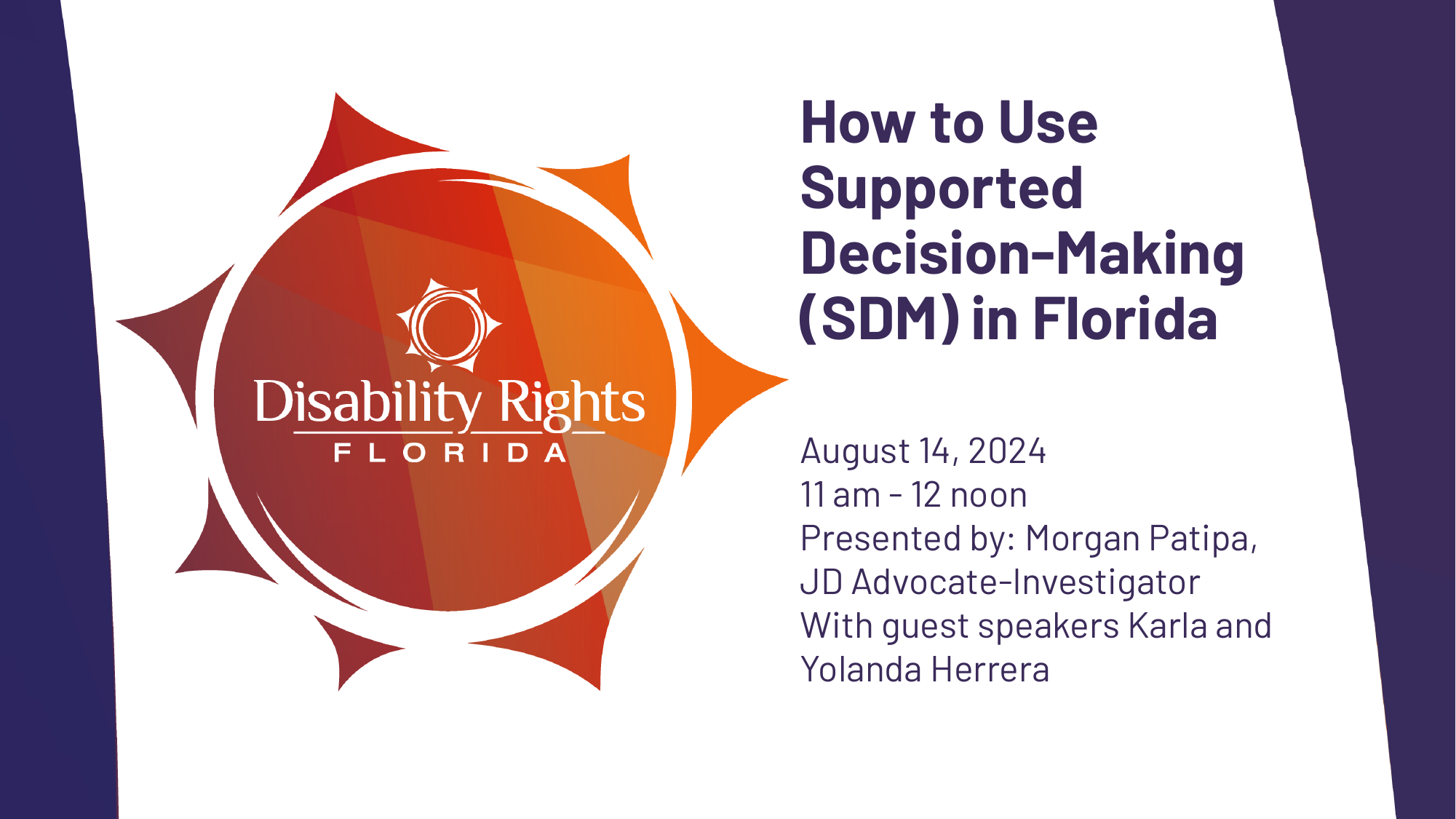

# How to Use Supported Decision-Making (SDM) in Florida
August 14, 2024
11 am - 12 noon
Presented by: Morgan Patipa, JD Advocate-Investigator
With guest speakers Karla and Yolanda Herrera